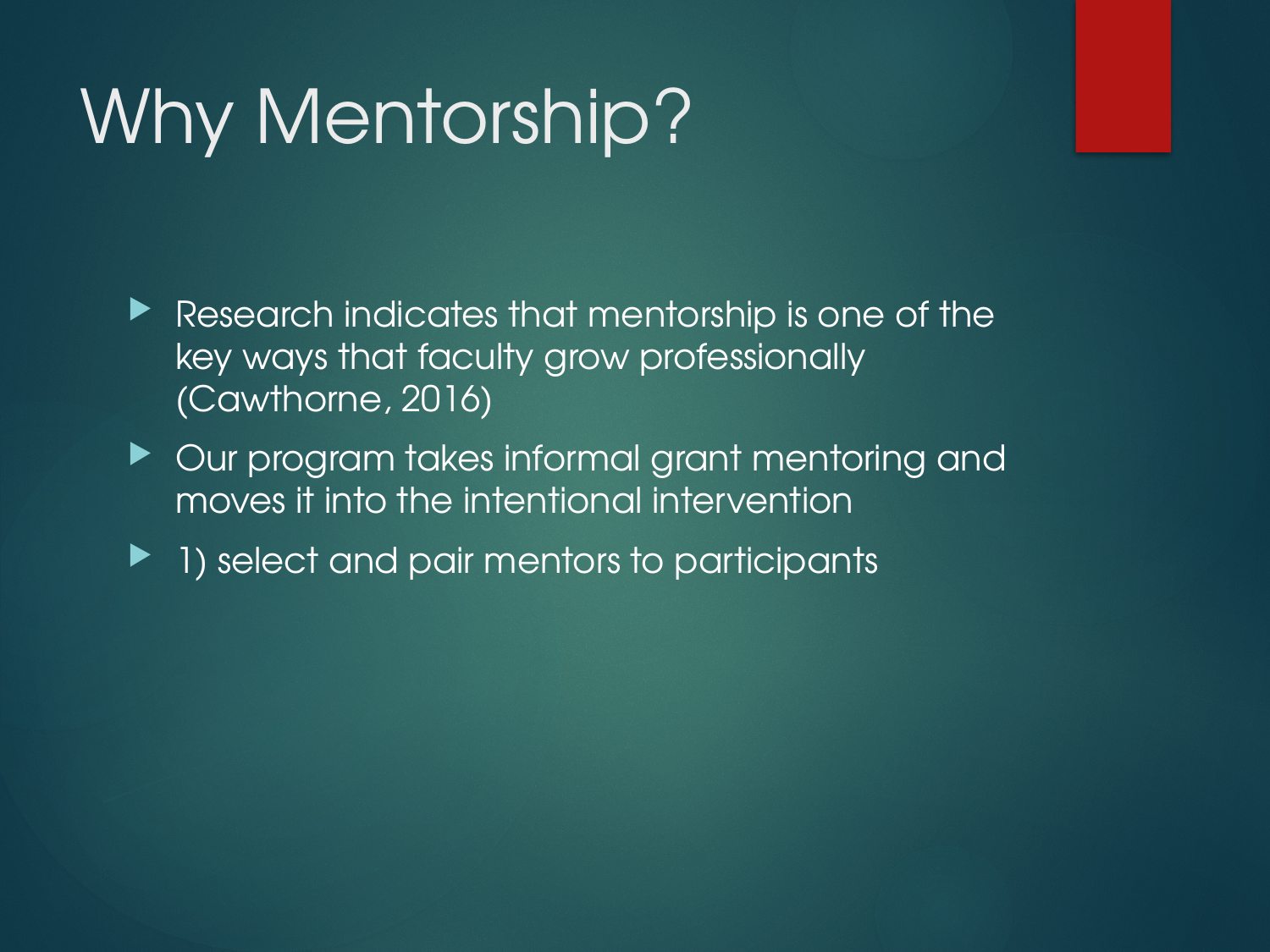

# Why Mentorship?
Research indicates that mentorship is one of the key ways that faculty grow professionally (Cawthorne, 2016)
Our program takes informal grant mentoring and moves it into the intentional intervention
1) select and pair mentors to participants